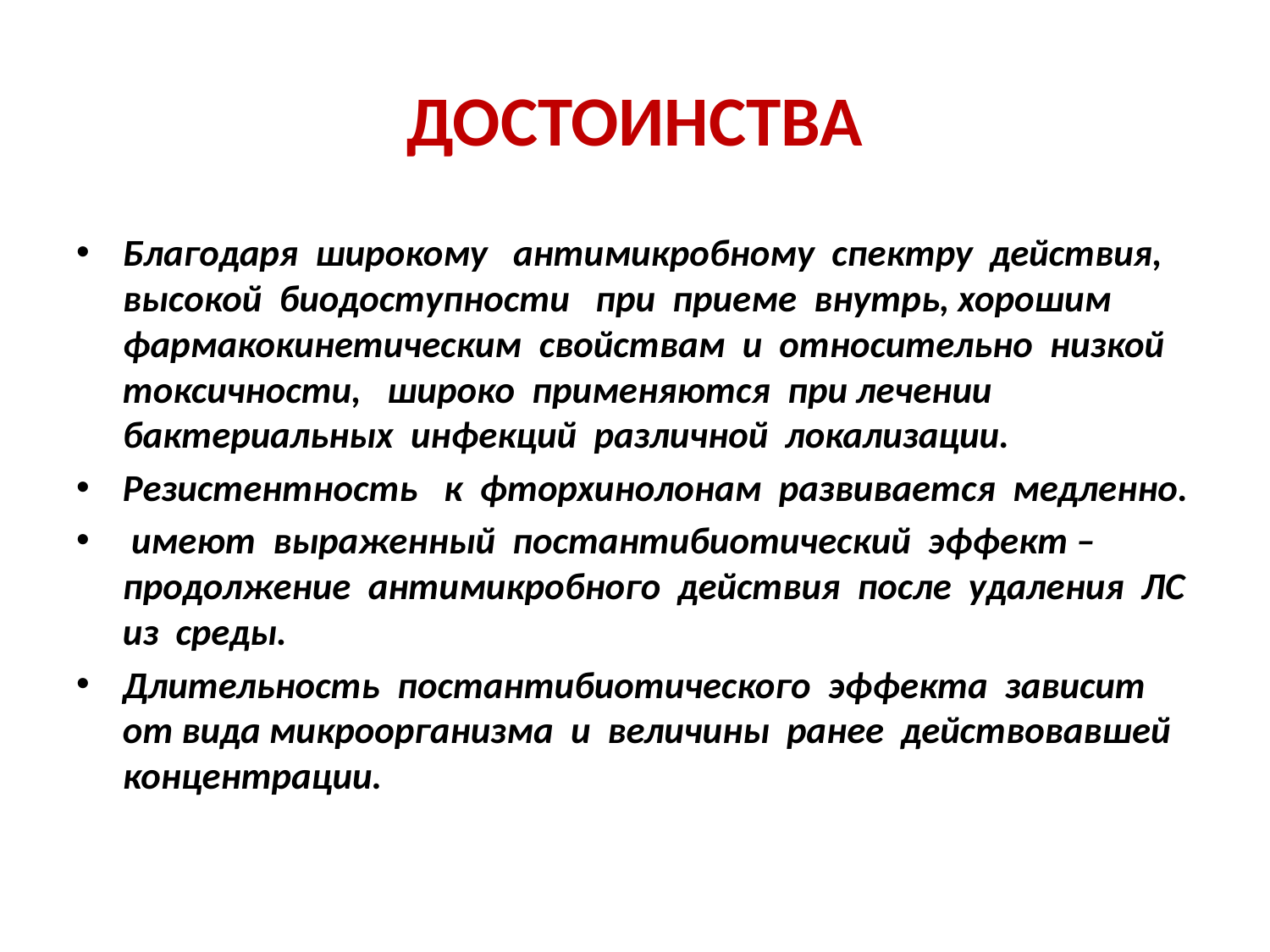

# ДОСТОИНСТВА
Благодаря  широкому   антимикробному  спектру  действия, высокой  биодоступности   при  приеме  внутрь, хорошим фармакокинетическим  свойствам  и  относительно  низкой токсичности,   широко  применяются  при лечении  бактериальных  инфекций  различной  локализации.
Резистентность   к  фторхинолонам  развивается  медленно.
 имеют  выраженный  постантибиотический  эффект – продолжение  антимикробного  действия  после  удаления  ЛС из  среды.
Длительность  постантибиотического  эффекта  зависит от вида микроорганизма  и  величины  ранее  действовавшей концентрации.